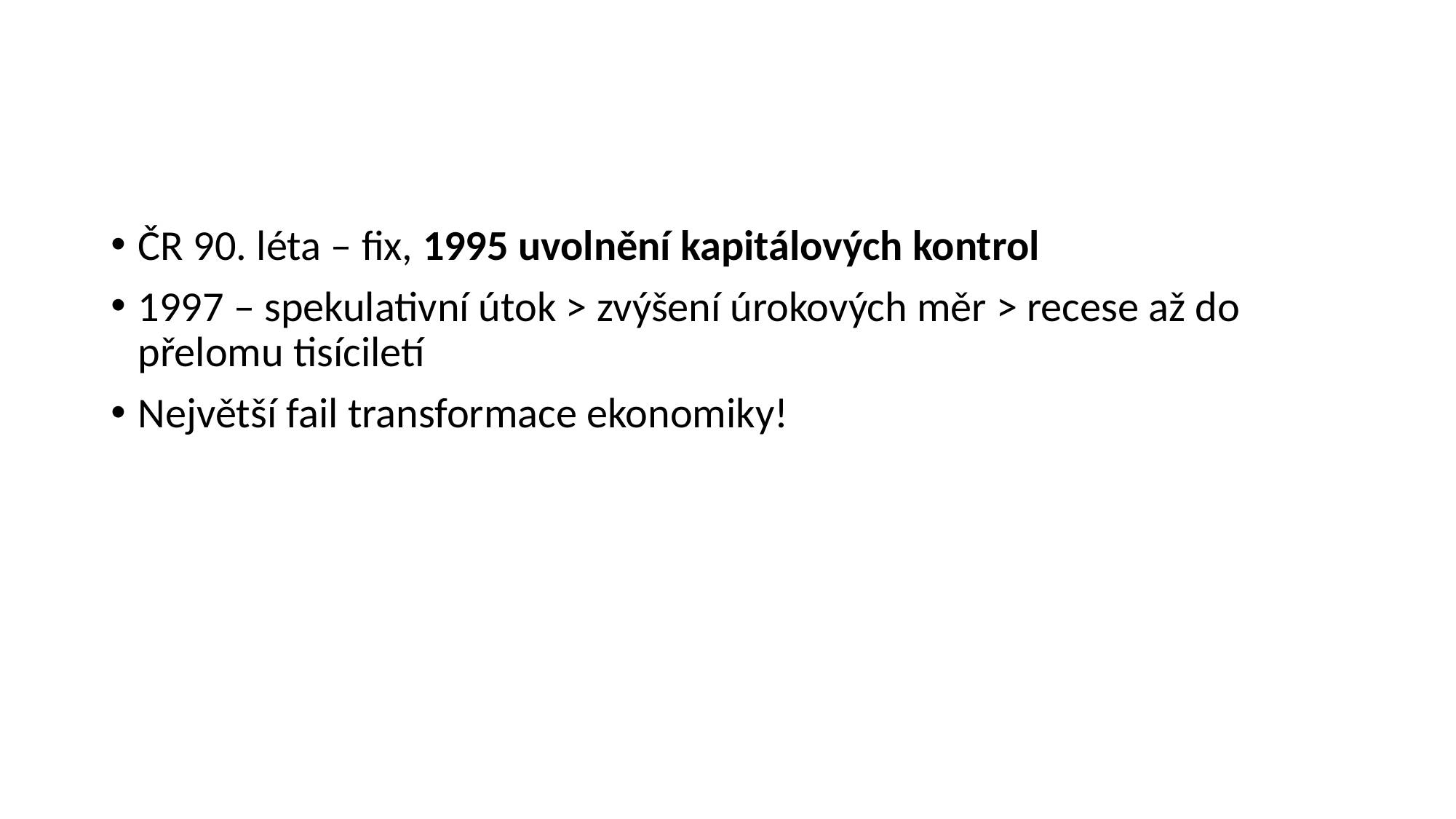

#
ČR 90. léta – fix, 1995 uvolnění kapitálových kontrol
1997 – spekulativní útok > zvýšení úrokových měr > recese až do přelomu tisíciletí
Největší fail transformace ekonomiky!